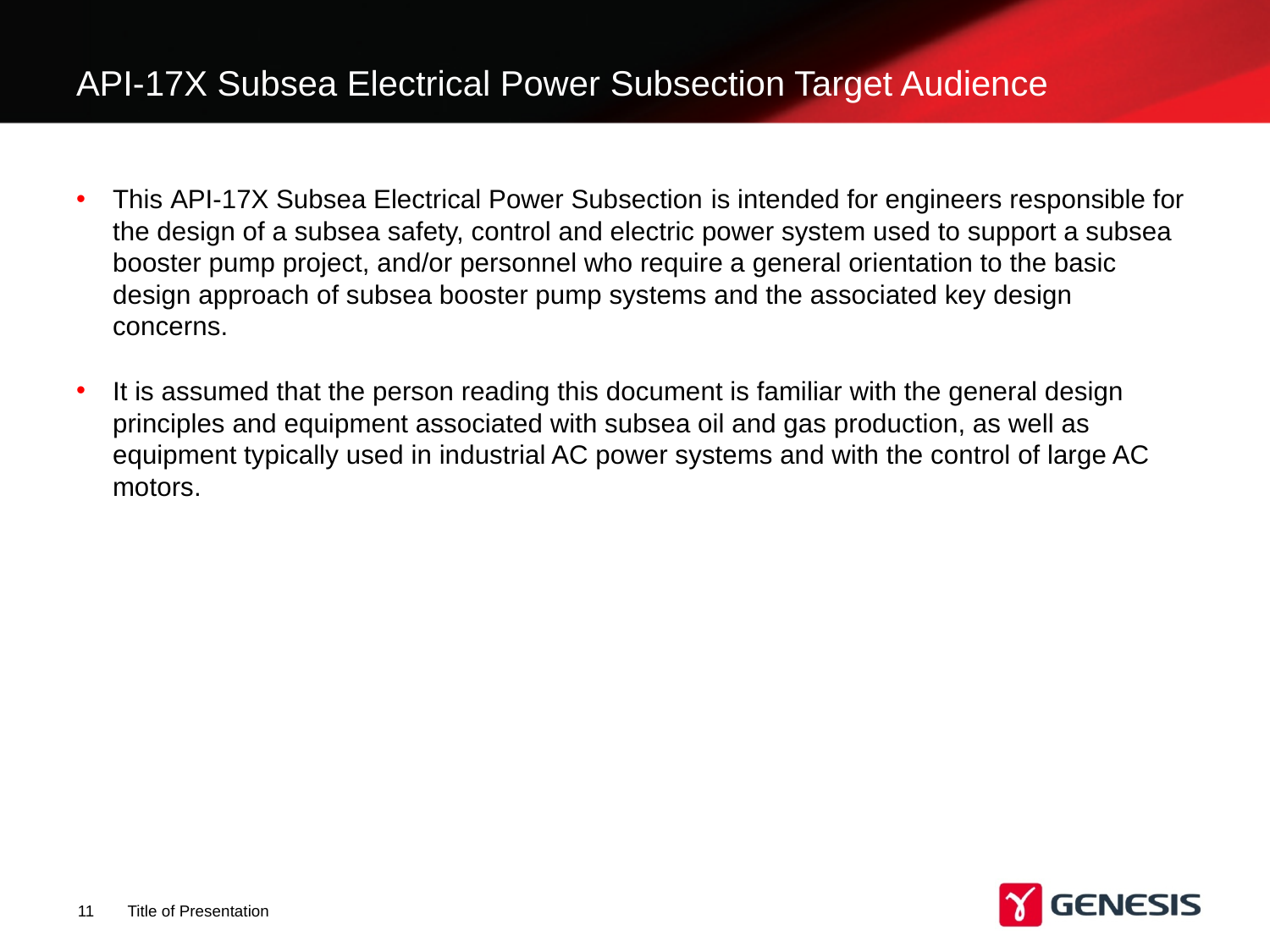

# API-17X Subsea Electrical Power Subsection Target Audience
This API-17X Subsea Electrical Power Subsection is intended for engineers responsible for the design of a subsea safety, control and electric power system used to support a subsea booster pump project, and/or personnel who require a general orientation to the basic design approach of subsea booster pump systems and the associated key design concerns.
It is assumed that the person reading this document is familiar with the general design principles and equipment associated with subsea oil and gas production, as well as equipment typically used in industrial AC power systems and with the control of large AC motors.

11
Title of Presentation